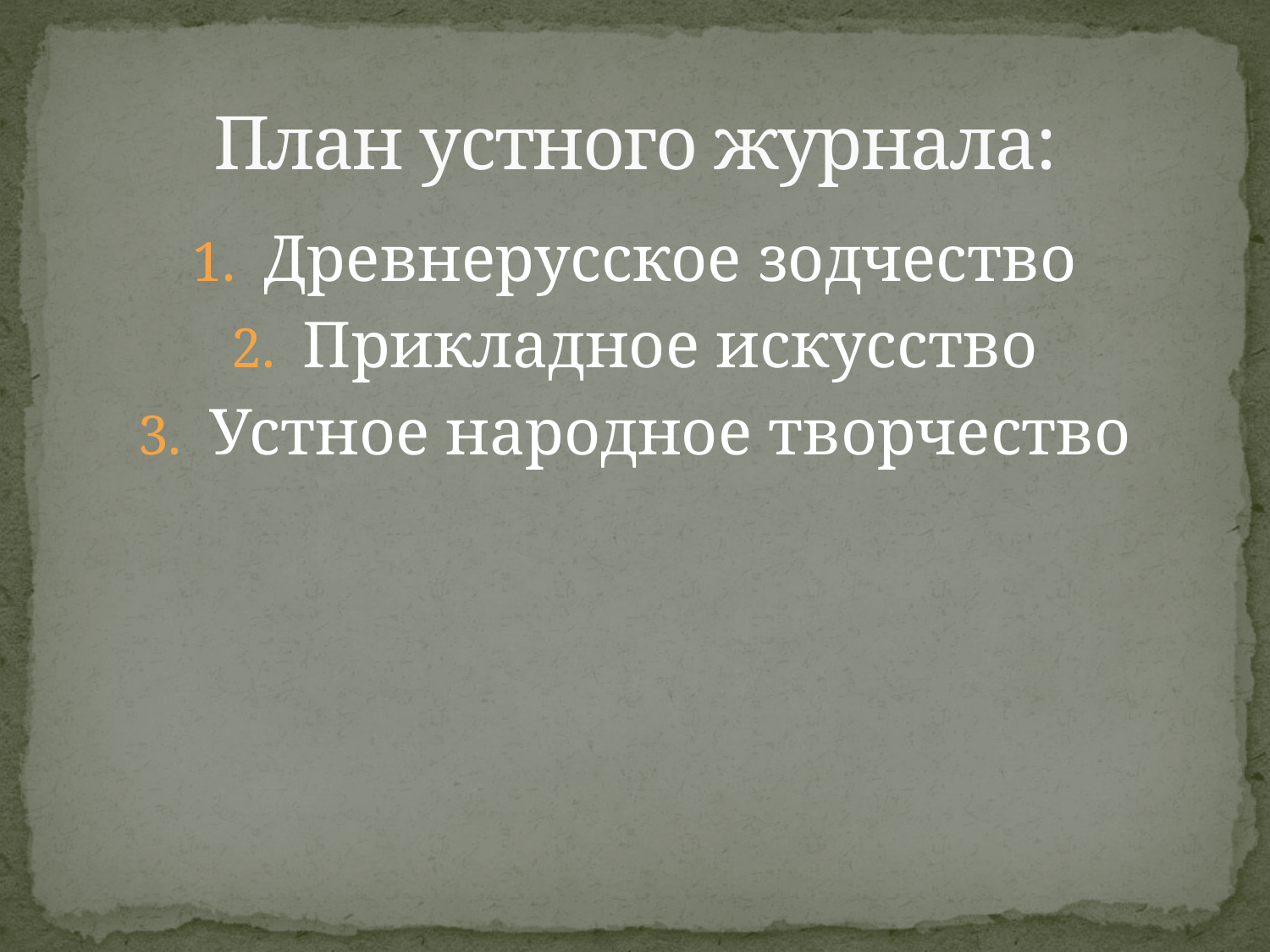

# План устного журнала:
Древнерусское зодчество
Прикладное искусство
Устное народное творчество